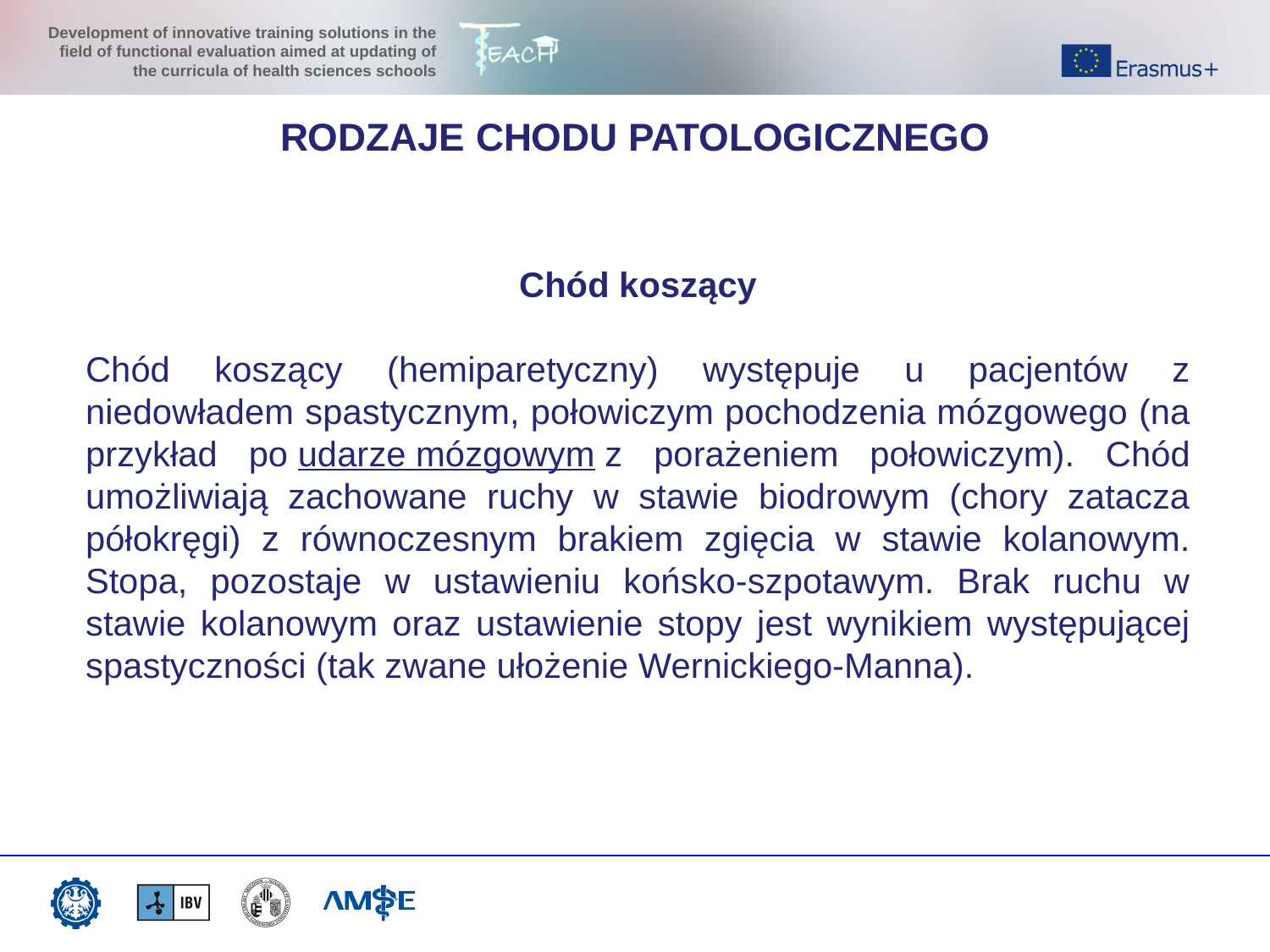

RODZAJE CHODU PATOLOGICZNEGO
Chód koszący

Chód koszący (hemiparetyczny) występuje u pacjentów z niedowładem spastycznym, połowiczym pochodzenia mózgowego (na przykład po udarze mózgowym z porażeniem połowiczym). Chód umożliwiają zachowane ruchy w stawie biodrowym (chory zatacza półokręgi) z równoczesnym brakiem zgięcia w stawie kolanowym. Stopa, pozostaje w ustawieniu końsko-szpotawym. Brak ruchu w stawie kolanowym oraz ustawienie stopy jest wynikiem występującej spastyczności (tak zwane ułożenie Wernickiego-Manna).